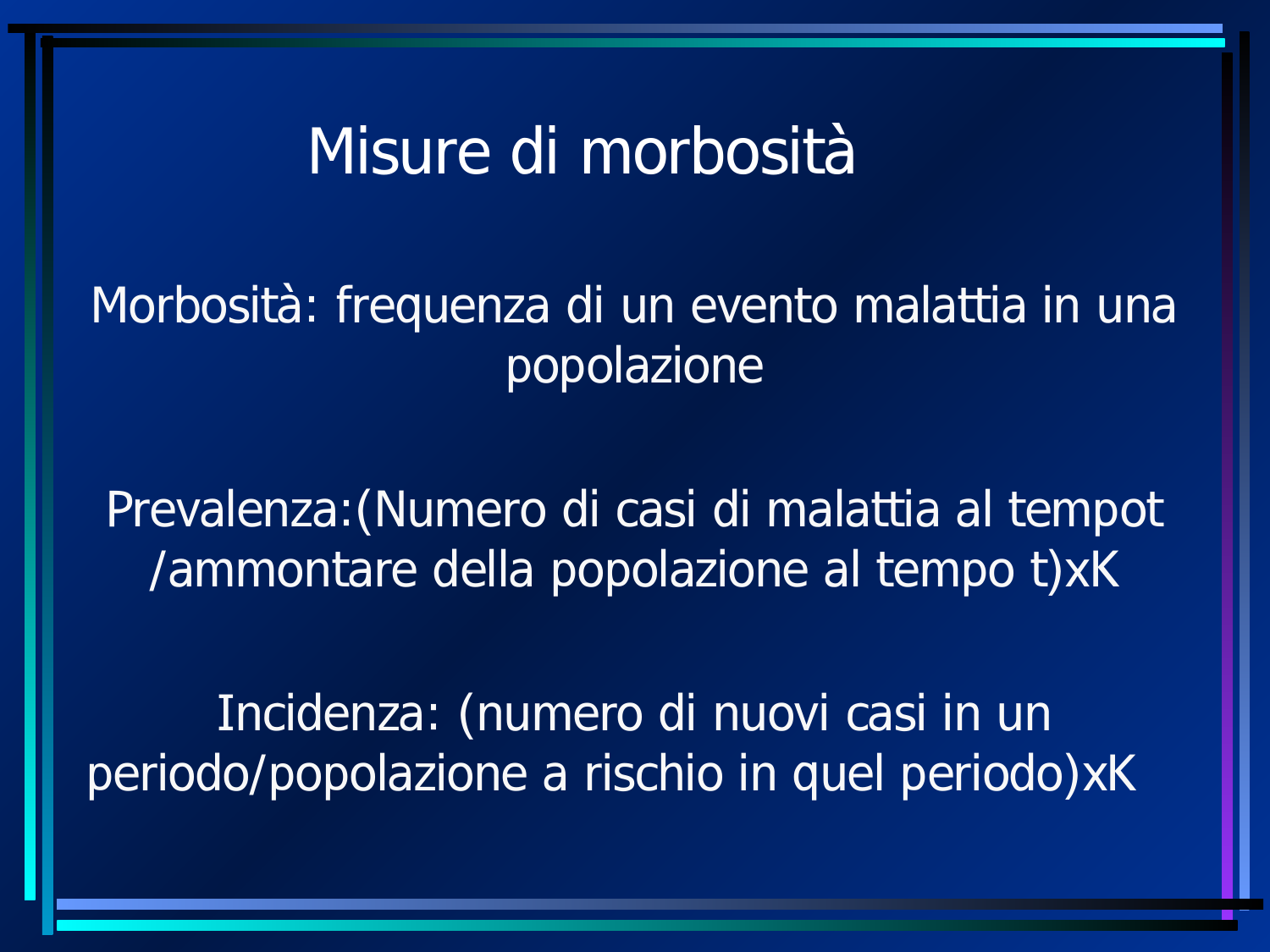

# Misure di morbosità
Morbosità: frequenza di un evento malattia in una popolazione

Prevalenza:(Numero di casi di malattia al tempot /ammontare della popolazione al tempo t)xK

Incidenza: (numero di nuovi casi in un periodo/popolazione a rischio in quel periodo)xK